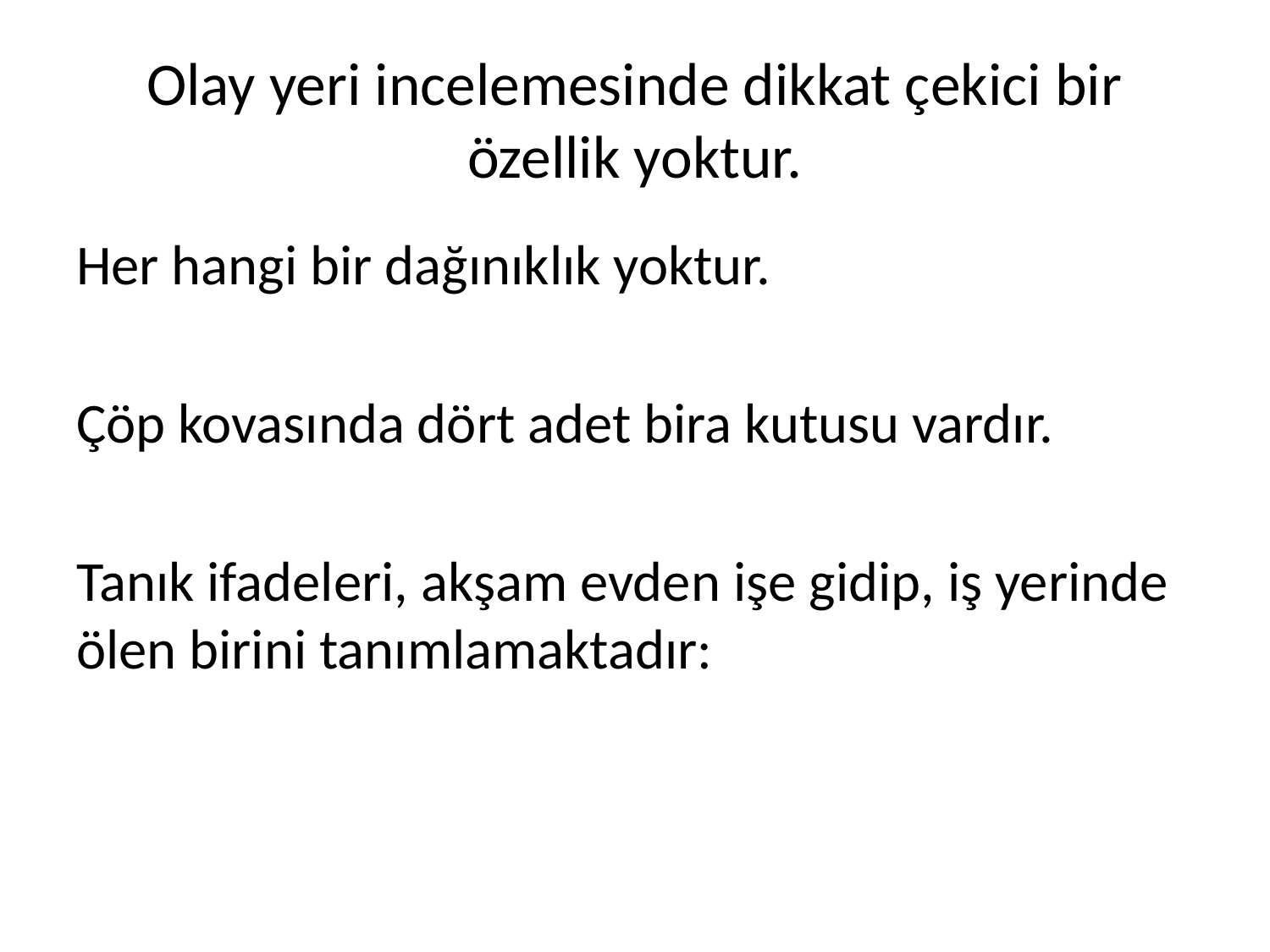

# Olay yeri incelemesinde dikkat çekici bir özellik yoktur.
Her hangi bir dağınıklık yoktur.

Çöp kovasında dört adet bira kutusu vardır.

Tanık ifadeleri, akşam evden işe gidip, iş yerinde ölen birini tanımlamaktadır: